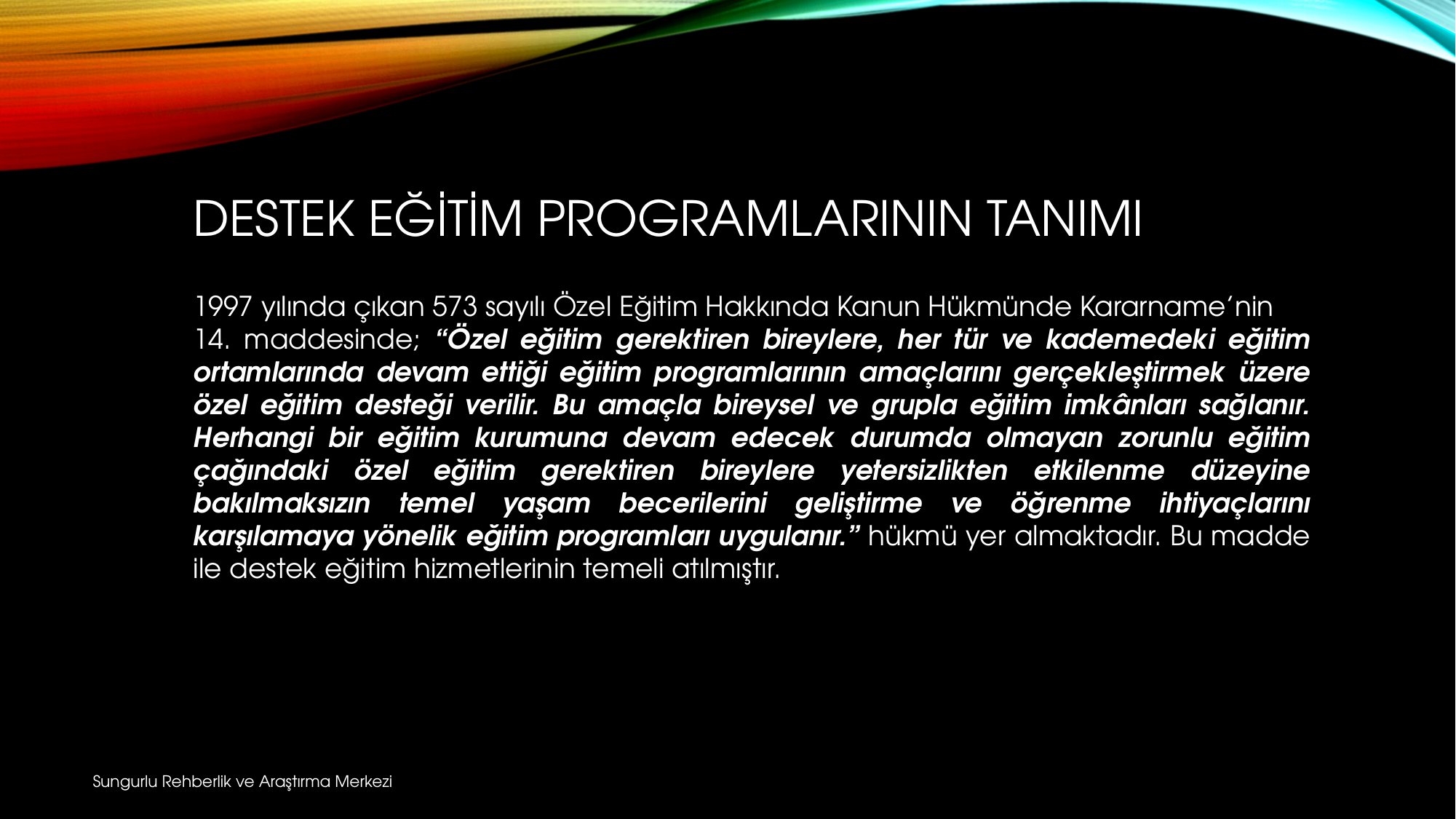

DESTEK EĞİTİM PROGRAMLARININ TANIMI
1997 yılında çıkan 573 sayılı Özel Eğitim Hakkında Kanun Hükmünde Kararname’nin
14. maddesinde; “Özel eğitim gerektiren bireylere, her tür ve kademedeki eğitim ortamlarında devam ettiği eğitim programlarının amaçlarını gerçekleştirmek üzere özel eğitim desteği verilir. Bu amaçla bireysel ve grupla eğitim imkânları sağlanır. Herhangi bir eğitim kurumuna devam edecek durumda olmayan zorunlu eğitim çağındaki özel eğitim gerektiren bireylere yetersizlikten etkilenme düzeyine bakılmaksızın temel yaşam becerilerini geliştirme ve öğrenme ihtiyaçlarını karşılamaya yönelik eğitim programları uygulanır.” hükmü yer almaktadır. Bu madde ile destek eğitim hizmetlerinin temeli atılmıştır.
Sungurlu Rehberlik ve Araştırma Merkezi